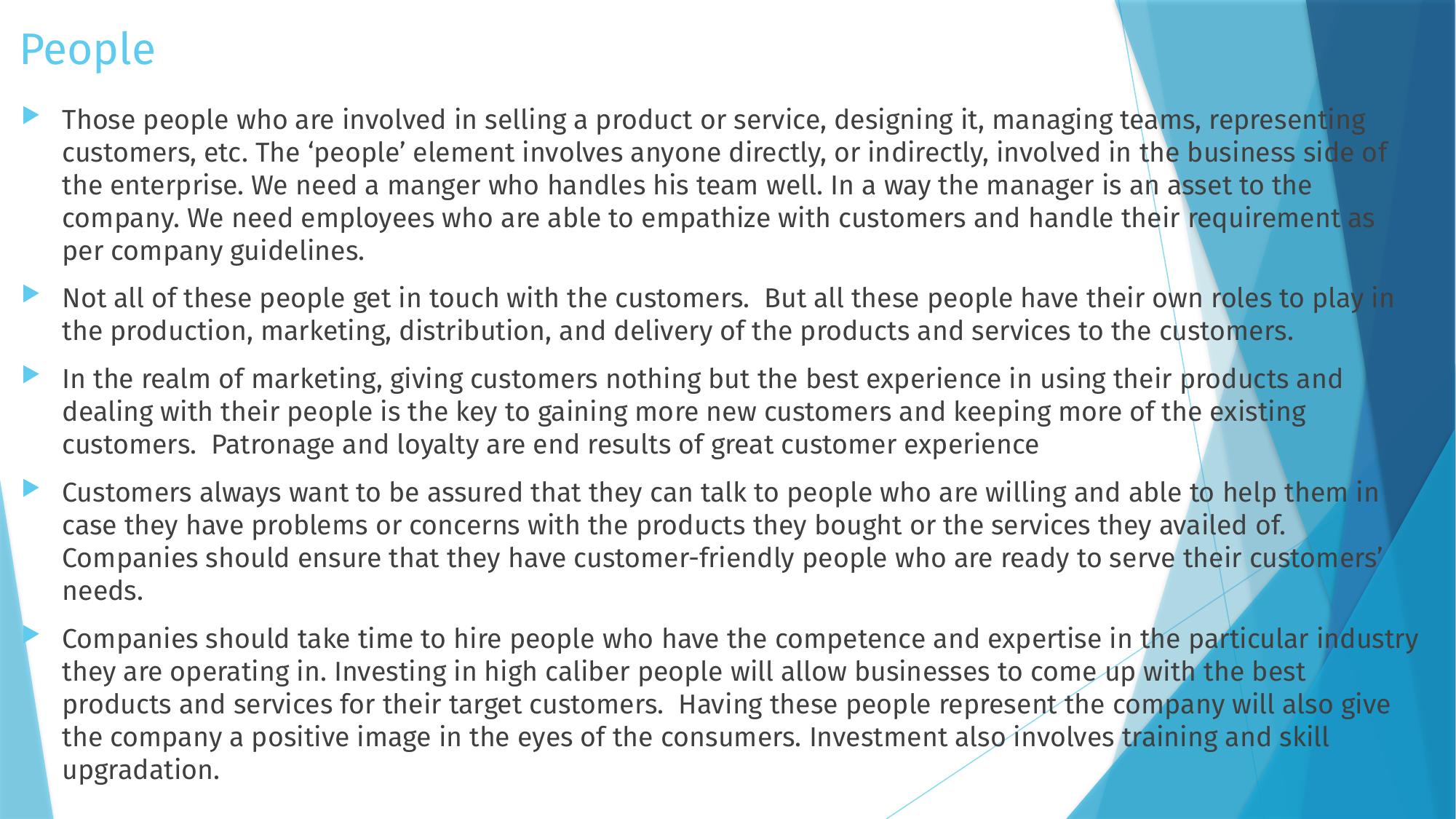

# People
Those people who are involved in selling a product or service, designing it, managing teams, representing customers, etc. The ‘people’ element involves anyone directly, or indirectly, involved in the business side of the enterprise. We need a manger who handles his team well. In a way the manager is an asset to the company. We need employees who are able to empathize with customers and handle their requirement as per company guidelines.
Not all of these people get in touch with the customers.  But all these people have their own roles to play in the production, marketing, distribution, and delivery of the products and services to the customers.
In the realm of marketing, giving customers nothing but the best experience in using their products and dealing with their people is the key to gaining more new customers and keeping more of the existing customers.  Patronage and loyalty are end results of great customer experience
Customers always want to be assured that they can talk to people who are willing and able to help them in case they have problems or concerns with the products they bought or the services they availed of.  Companies should ensure that they have customer-friendly people who are ready to serve their customers’ needs.
Companies should take time to hire people who have the competence and expertise in the particular industry they are operating in. Investing in high caliber people will allow businesses to come up with the best products and services for their target customers.  Having these people represent the company will also give the company a positive image in the eyes of the consumers. Investment also involves training and skill upgradation.